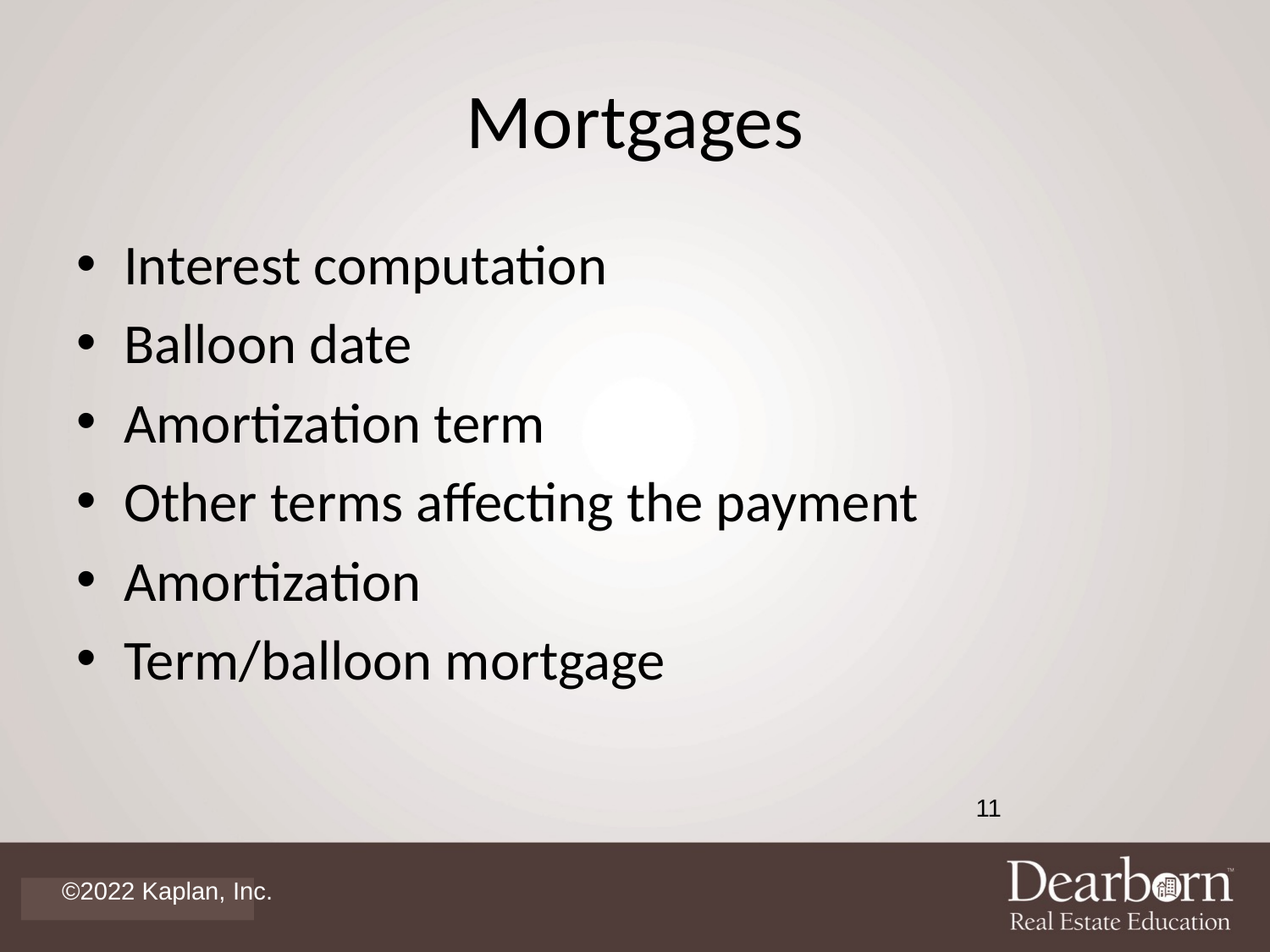

# Mortgages
Interest computation
Balloon date
Amortization term
Other terms affecting the payment
Amortization
Term/balloon mortgage
11